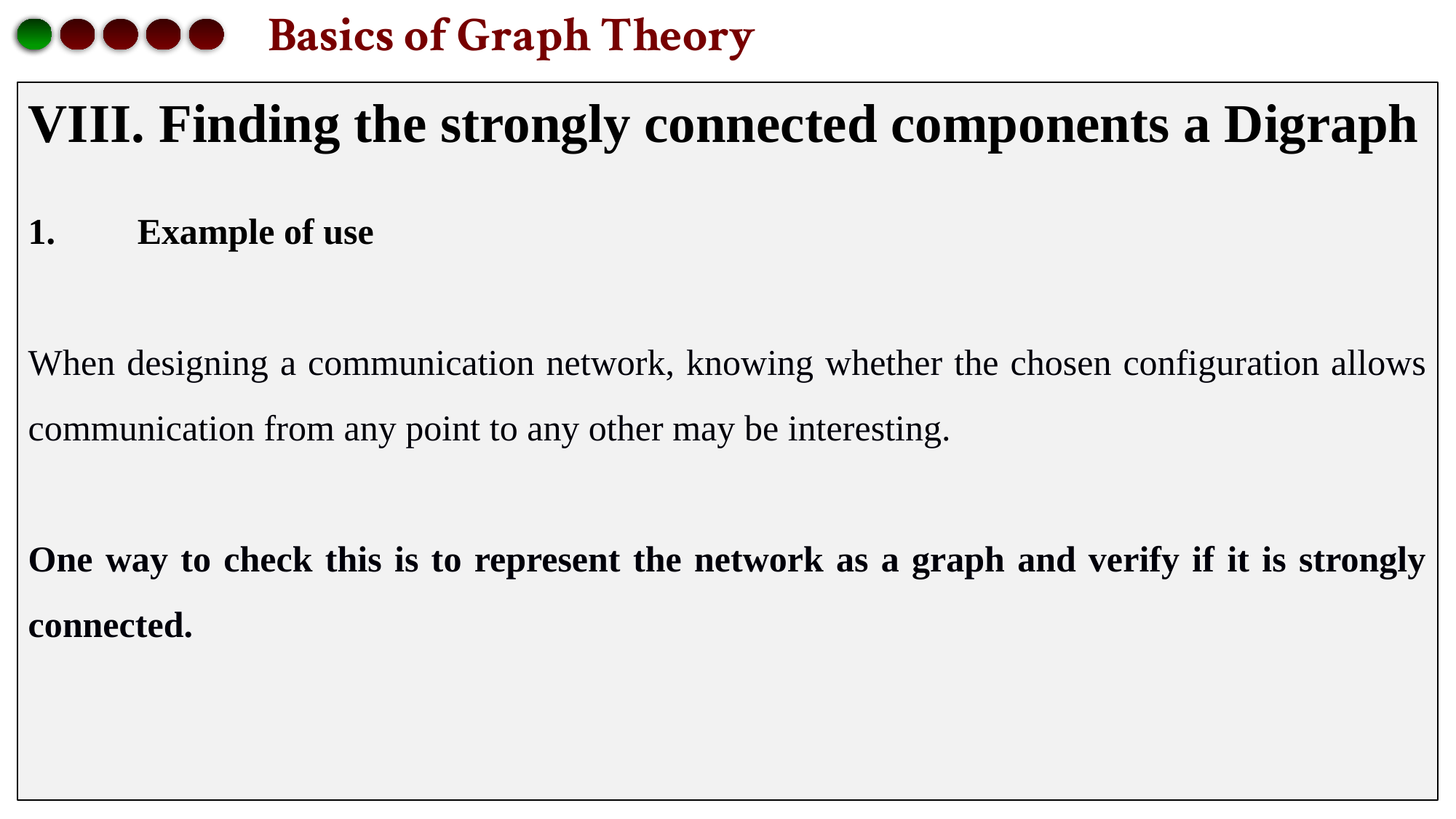

# Basics of Graph Theory

 Finding the strongly connected components a Digraph

1.         Example of use

When designing a communication network, knowing whether the chosen configuration allows communication from any point to any other may be interesting.

One way to check this is to represent the network as a graph and verify if it is strongly connected.